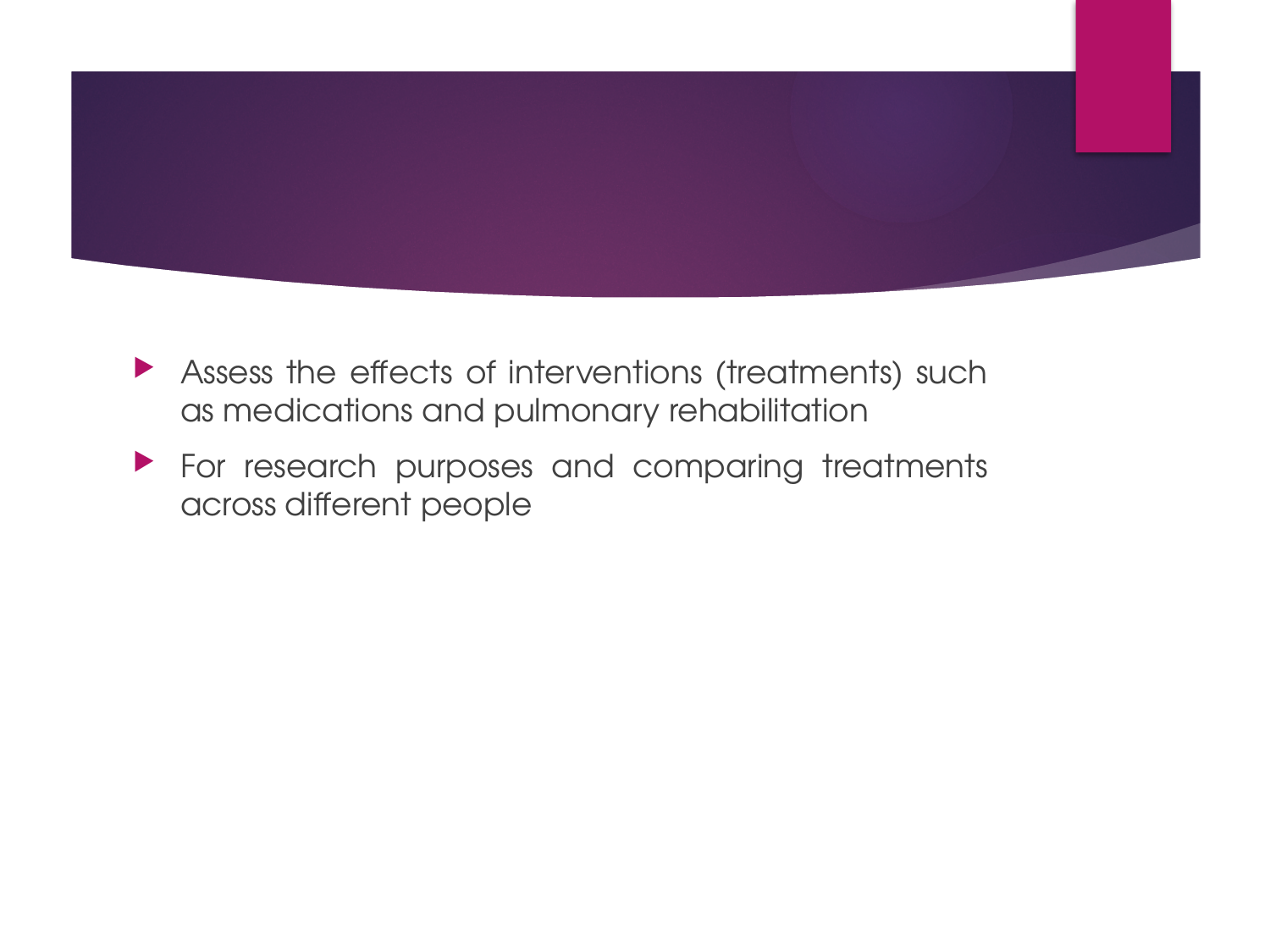

#
Assess the effects of interventions (treatments) such as medications and pulmonary rehabilitation
For research purposes and comparing treatments across different people